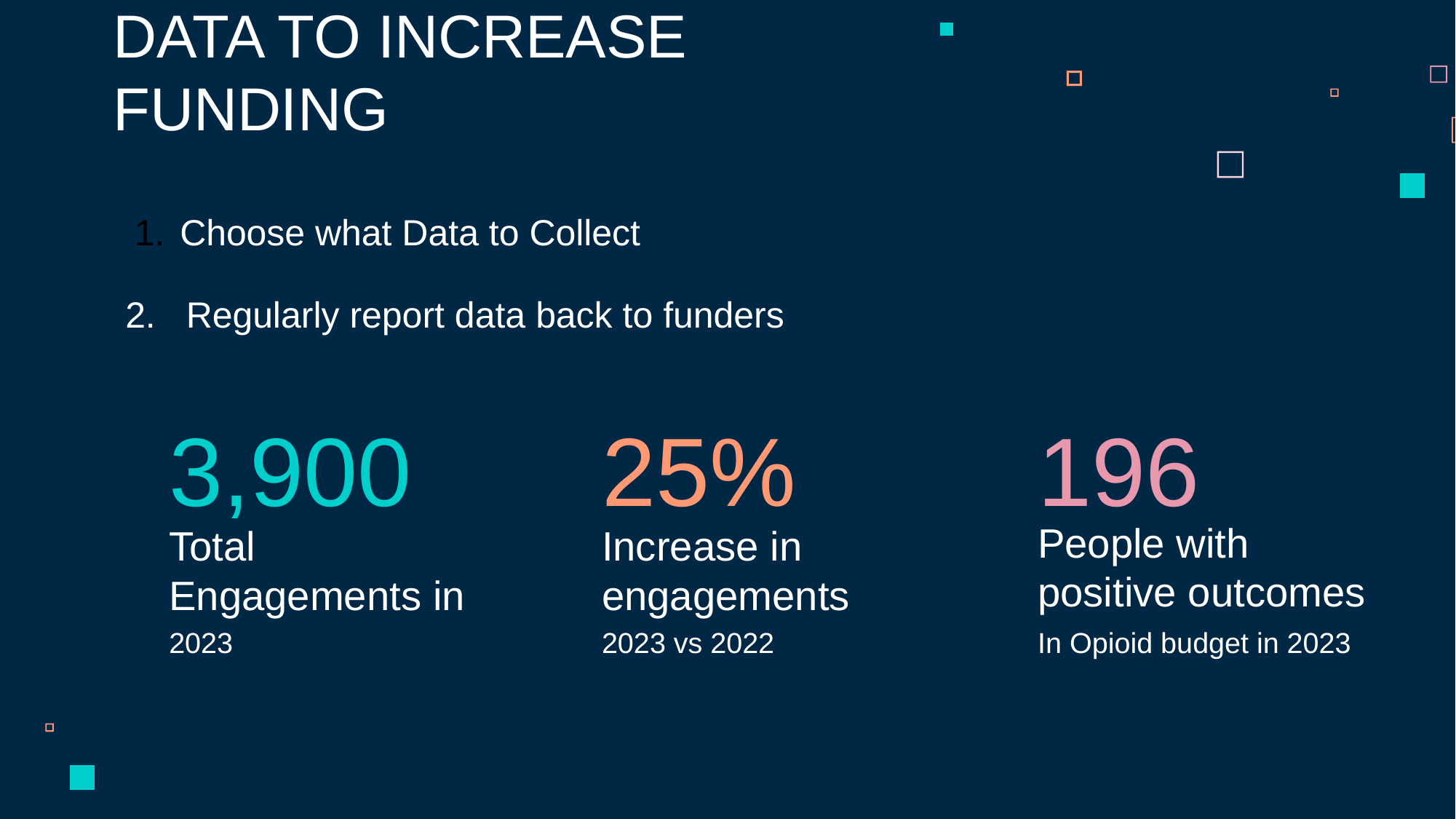

DATA TO INCREASE FUNDING
Choose what Data to Collect
2.   Regularly report data back to funders

3,900
25%
196
People with positive outcomes
# Total Engagements in
Increase in engagements
2023
2023 vs 2022
In Opioid budget in 2023